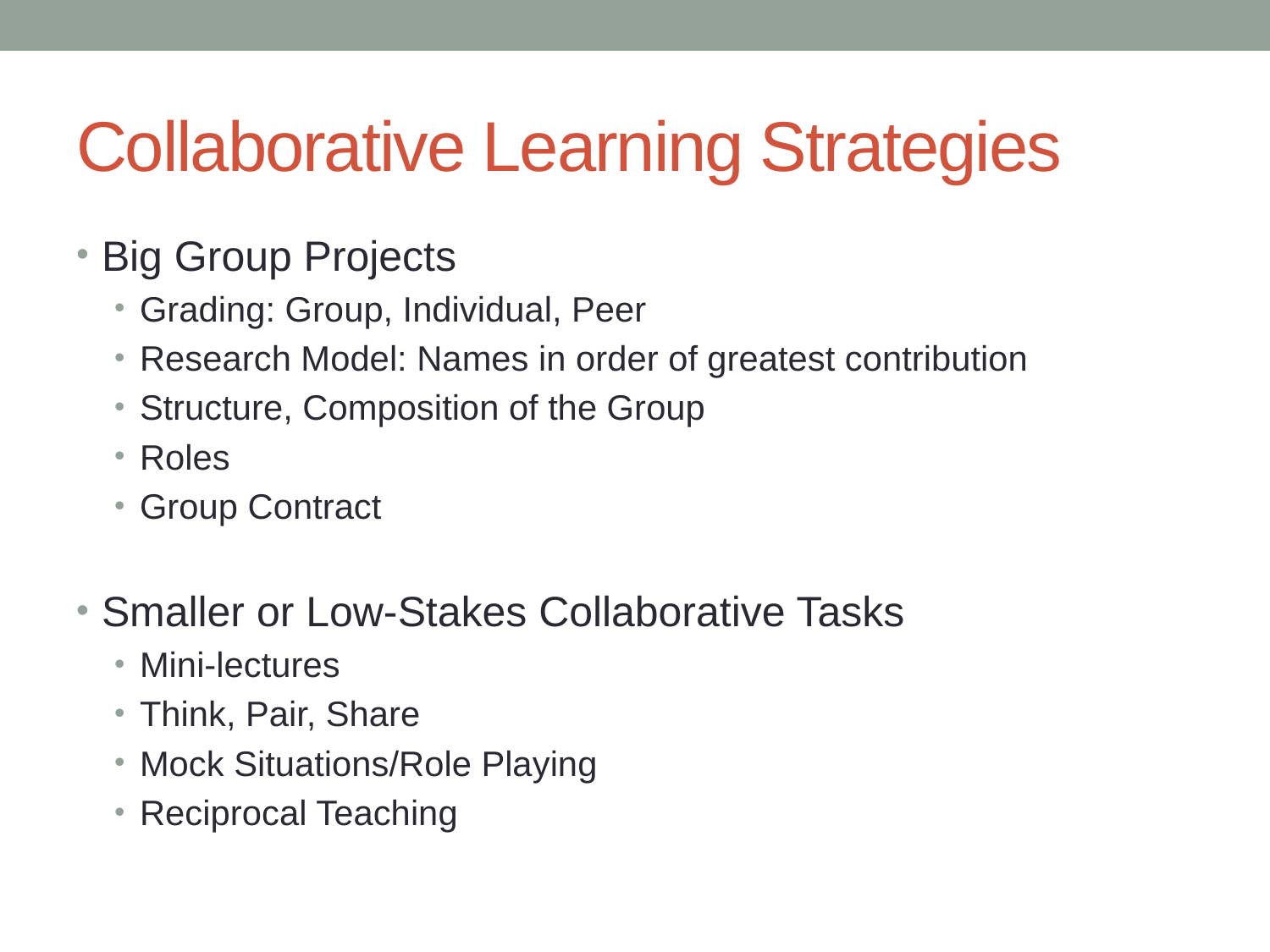

# Collaborative Learning Strategies
Big Group Projects
Grading: Group, Individual, Peer
Research Model: Names in order of greatest contribution
Structure, Composition of the Group
Roles
Group Contract

Smaller or Low-Stakes Collaborative Tasks
Mini-lectures
Think, Pair, Share
Mock Situations/Role Playing
Reciprocal Teaching